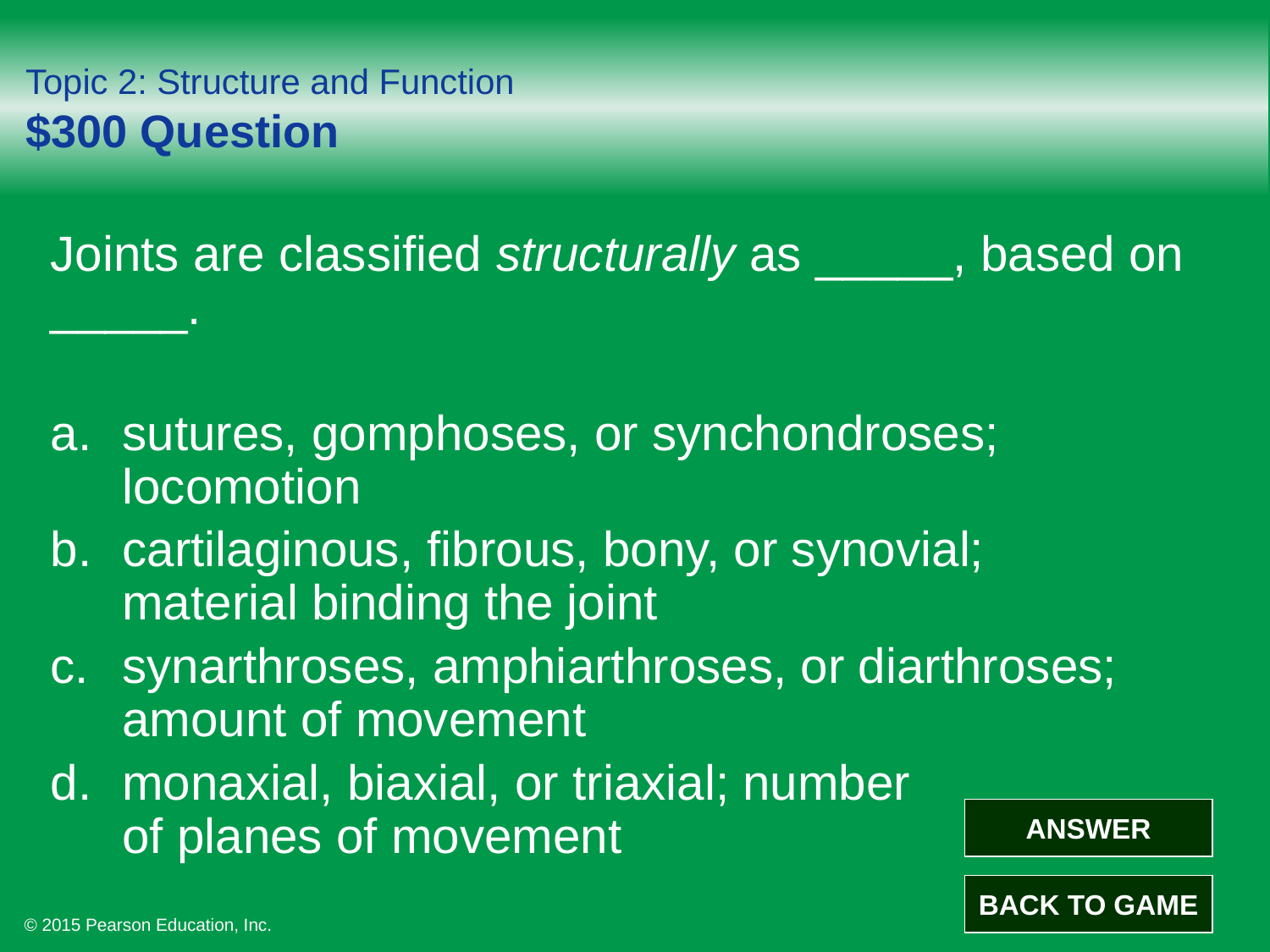

# Topic 2: Structure and Function $300 Question
Joints are classified structurally as _____, based on _____.

sutures, gomphoses, or synchondroses; locomotion
cartilaginous, fibrous, bony, or synovial;
material binding the joint
synarthroses, amphiarthroses, or diarthroses; amount of movement
monaxial, biaxial, or triaxial; number
of planes of movement
ANSWER
BACK TO GAME